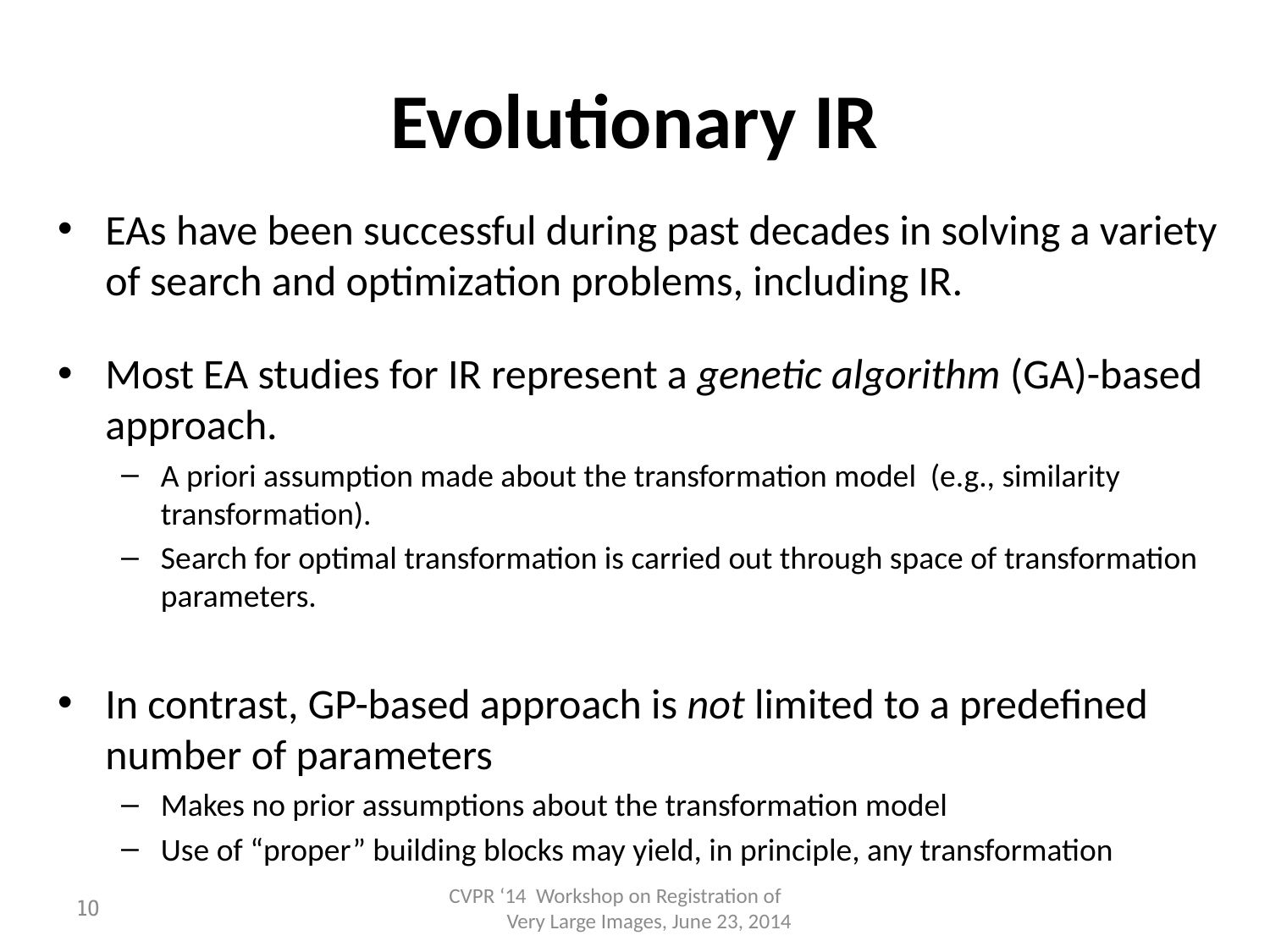

# Evolutionary IR
EAs have been successful during past decades in solving a variety of search and optimization problems, including IR.

Most EA studies for IR represent a genetic algorithm (GA)-based approach.
A priori assumption made about the transformation model  (e.g., similarity transformation).
Search for optimal transformation is carried out through space of transformation parameters.

In contrast, GP-based approach is not limited to a predefined number of parameters
Makes no prior assumptions about the transformation model
Use of “proper” building blocks may yield, in principle, any transformation

10
CVPR ‘14  Workshop on Registration of               Very Large Images, June 23, 2014